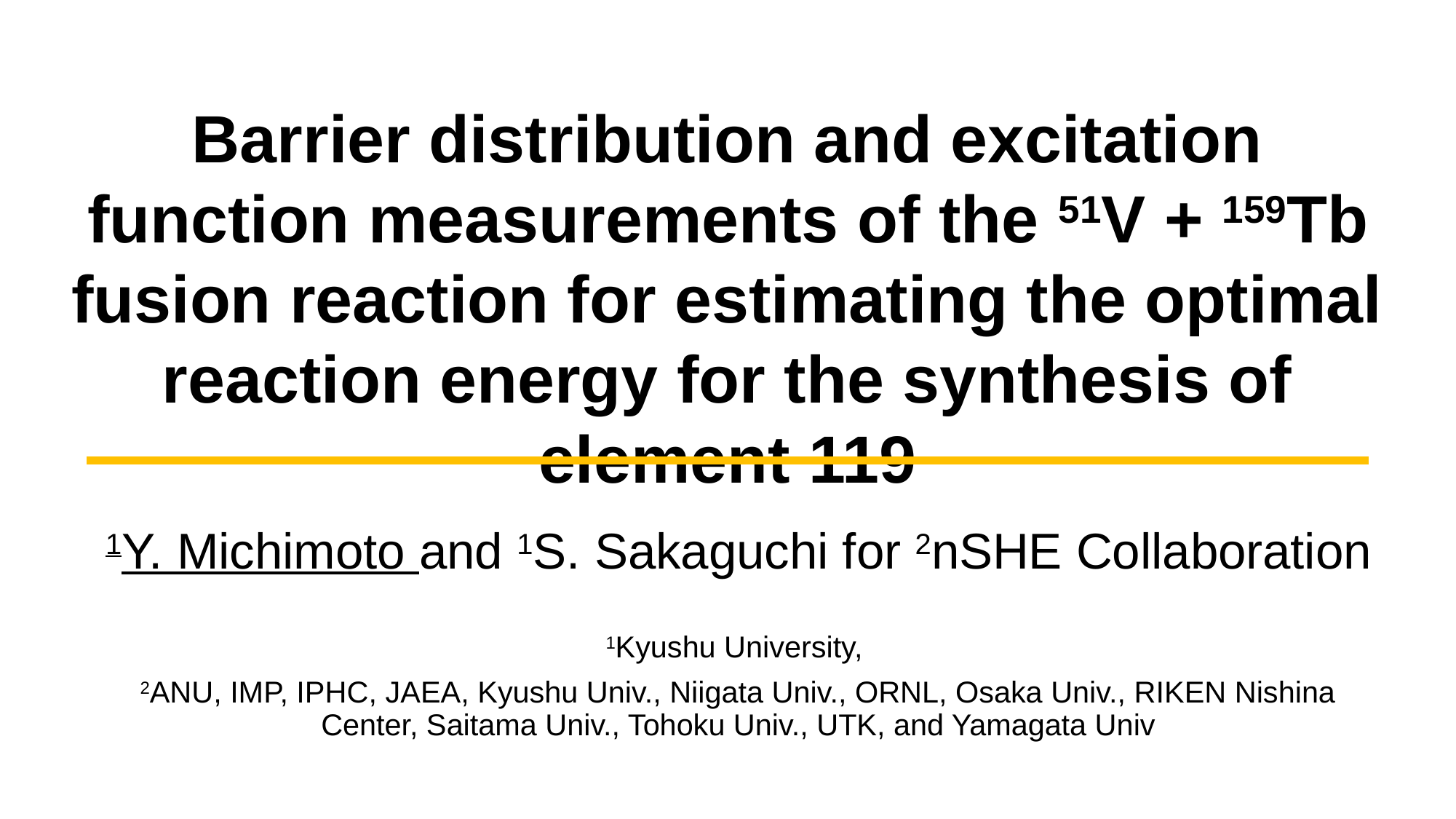

Barrier distribution and excitation function measurements of the 51V + 159Tb fusion reaction for estimating the optimal reaction energy for the synthesis of element 119
1Y. Michimoto and 1S. Sakaguchi for 2nSHE Collaboration

1Kyushu University,
2ANU, IMP, IPHC, JAEA, Kyushu Univ., Niigata Univ., ORNL, Osaka Univ., RIKEN Nishina Center, Saitama Univ., Tohoku Univ., UTK, and Yamagata Univ